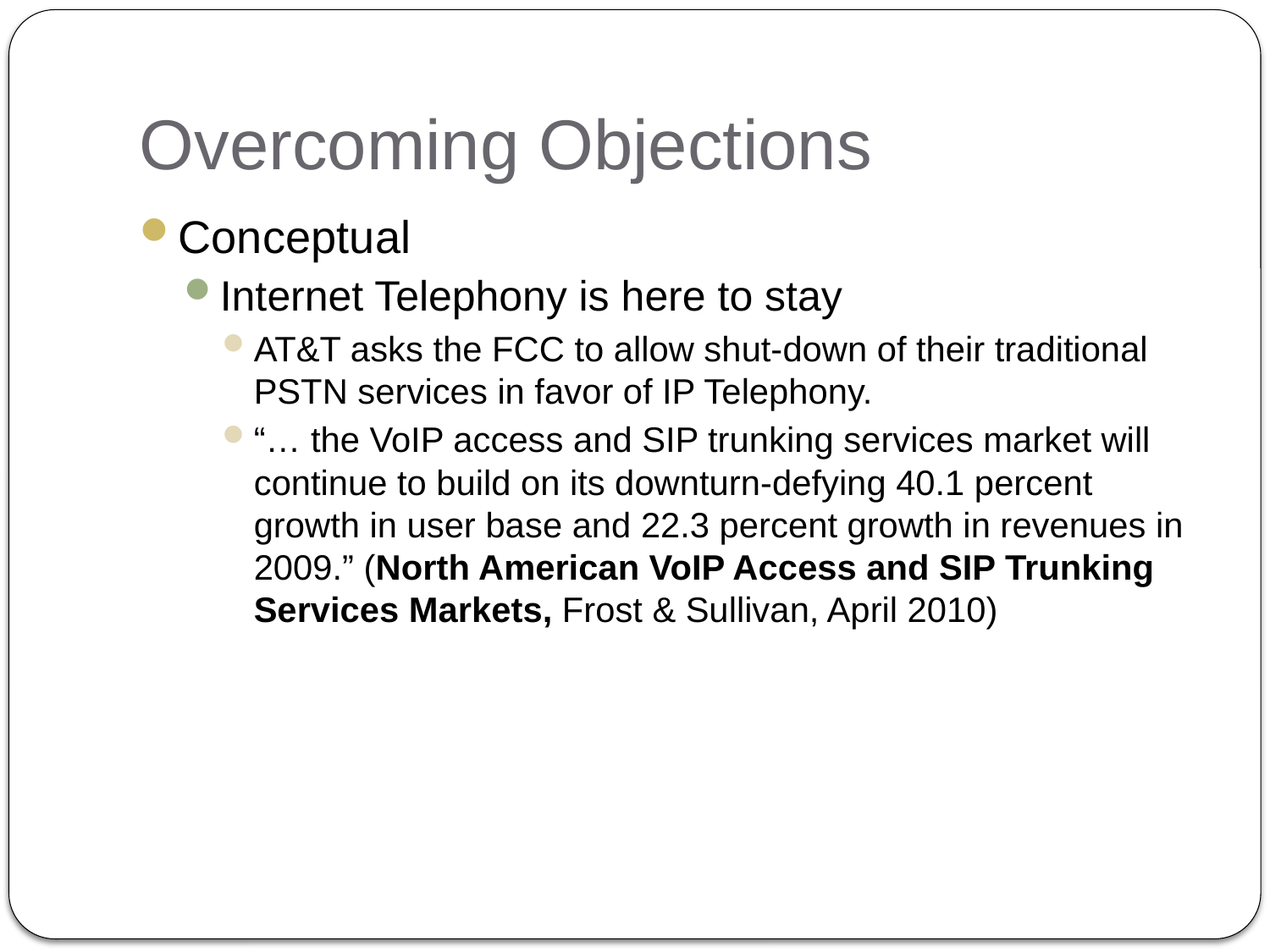

# Overcoming Objections
Conceptual
Internet Telephony is here to stay
AT&T asks the FCC to allow shut-down of their traditional PSTN services in favor of IP Telephony.
“… the VoIP access and SIP trunking services market will continue to build on its downturn-defying 40.1 percent growth in user base and 22.3 percent growth in revenues in 2009.” (North American VoIP Access and SIP Trunking Services Markets, Frost & Sullivan, April 2010)